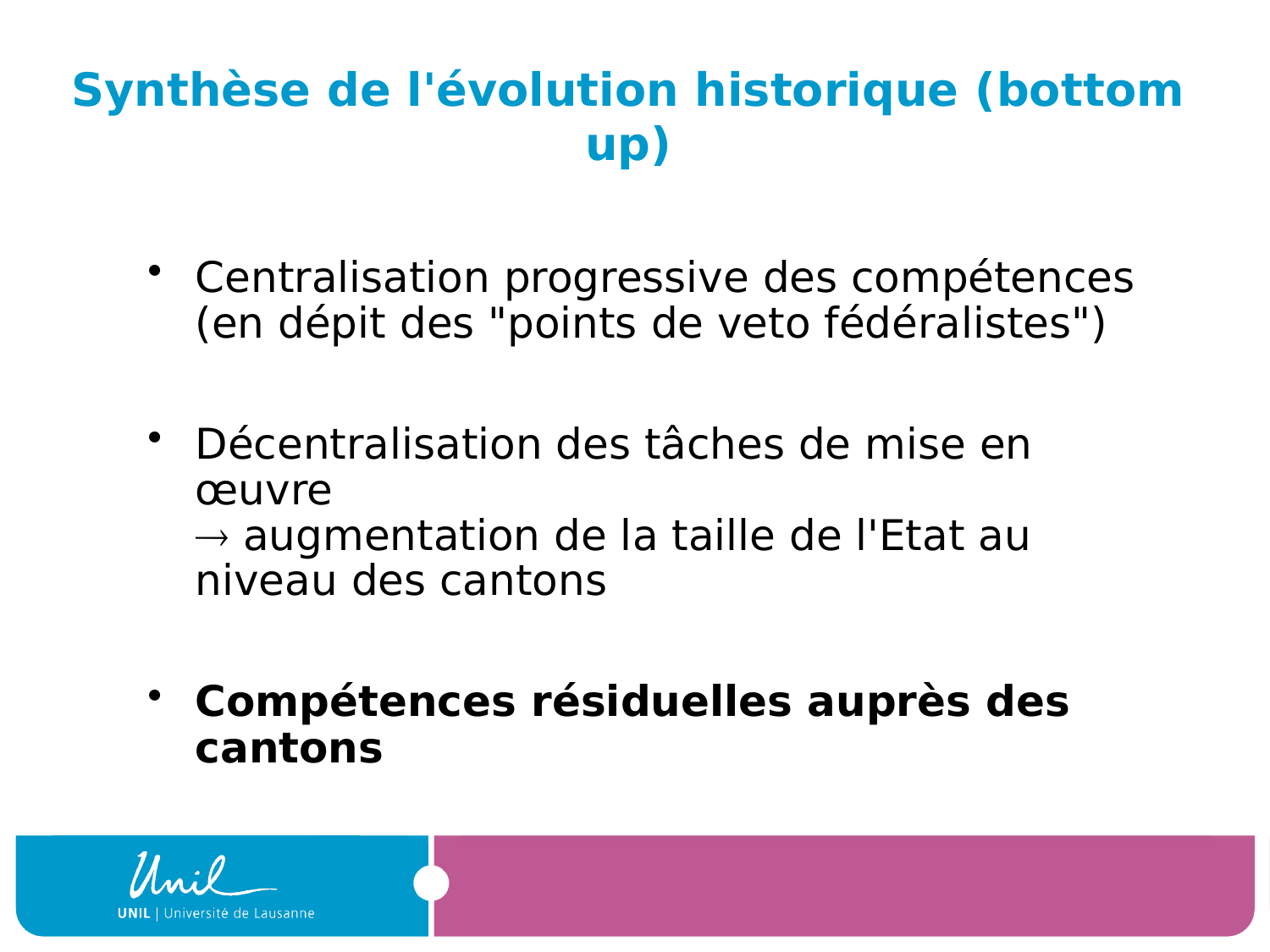

# Synthèse de l'évolution historique (bottom up)

Centralisation progressive des compétences (en dépit des "points de veto fédéralistes")

Décentralisation des tâches de mise en œuvre
→ augmentation de la taille de l'Etat au niveau des cantons

Compétences résiduelles auprès des cantons